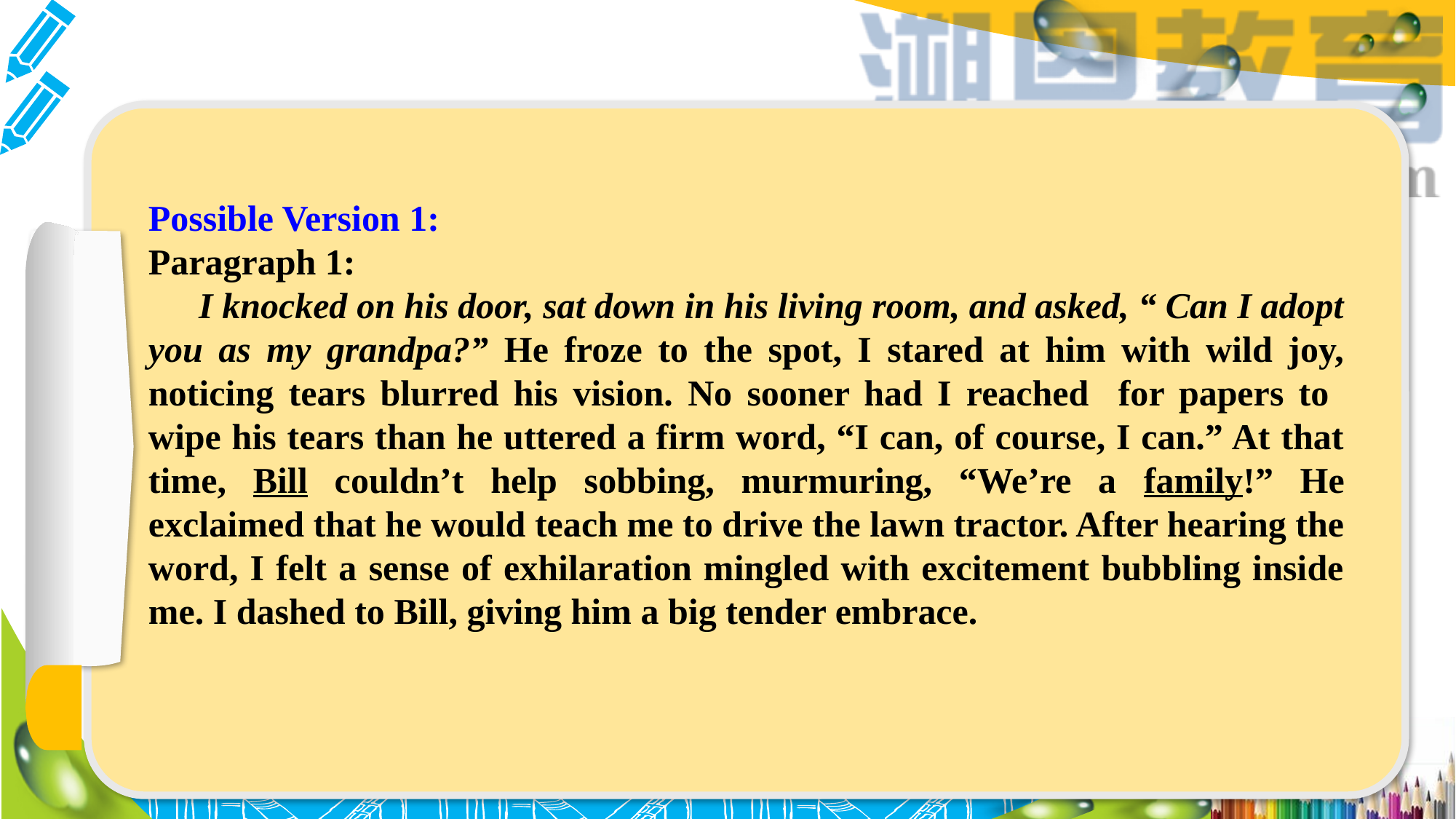

Possible Version 1:
Paragraph 1:
  I knocked on his door, sat down in his living room, and asked, “ Can I adopt you as my grandpa?” He froze to the spot, I stared at him with wild joy, noticing tears blurred his vision. No sooner had I reached  for papers to  wipe his tears than he uttered a firm word, “I can, of course, I can.” At that time, Bill couldn’t help sobbing, murmuring, “We’re a family!” He exclaimed that he would teach me to drive the lawn tractor. After hearing the word, I felt a sense of exhilaration mingled with excitement bubbling inside me. I dashed to Bill, giving him a big tender embrace.
#